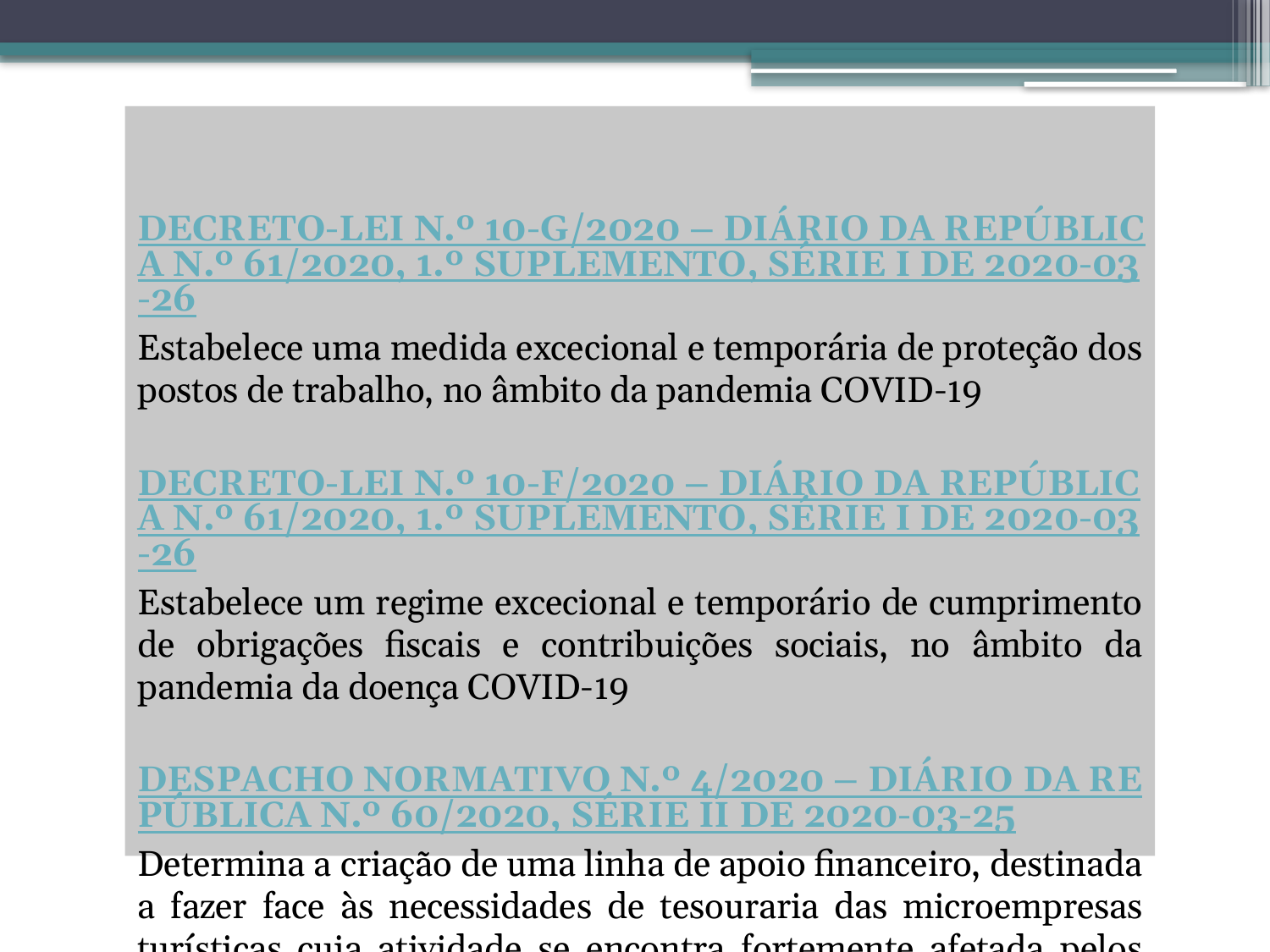

DECRETO-LEI N.º 10-G/2020 – DIÁRIO DA REPÚBLICA N.º 61/2020, 1.º SUPLEMENTO, SÉRIE I DE 2020-03-26
Estabelece uma medida excecional e temporária de proteção dos postos de trabalho, no âmbito da pandemia COVID-19

DECRETO-LEI N.º 10-F/2020 – DIÁRIO DA REPÚBLICA N.º 61/2020, 1.º SUPLEMENTO, SÉRIE I DE 2020-03-26
Estabelece um regime excecional e temporário de cumprimento de obrigações fiscais e contribuições sociais, no âmbito da pandemia da doença COVID-19

DESPACHO NORMATIVO N.º 4/2020 – DIÁRIO DA REPÚBLICA N.º 60/2020, SÉRIE II DE 2020-03-25
Determina a criação de uma linha de apoio financeiro, destinada a fazer face às necessidades de tesouraria das microempresas turísticas cuja atividade se encontra fortemente afetada pelos efeitos económicos resultantes do surto da doença COVID-19